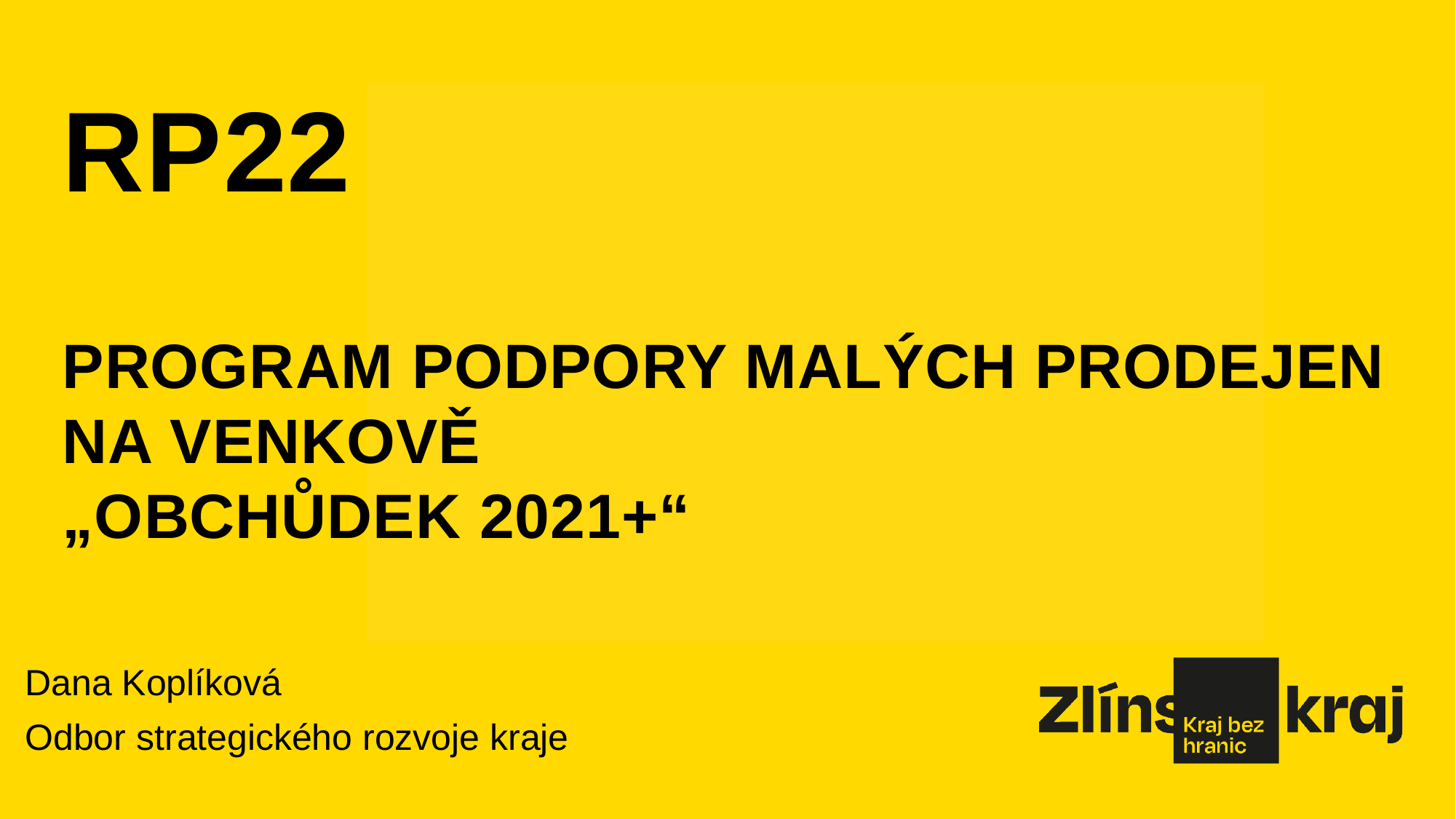

PROGRAM PODPORY MALÝCH PRODEJEN
NA VENKOVĚ
„OBCHŮDEK 2021+“

R
P
2
2
Dana Koplíková
Odbor strategického rozvoje kraje